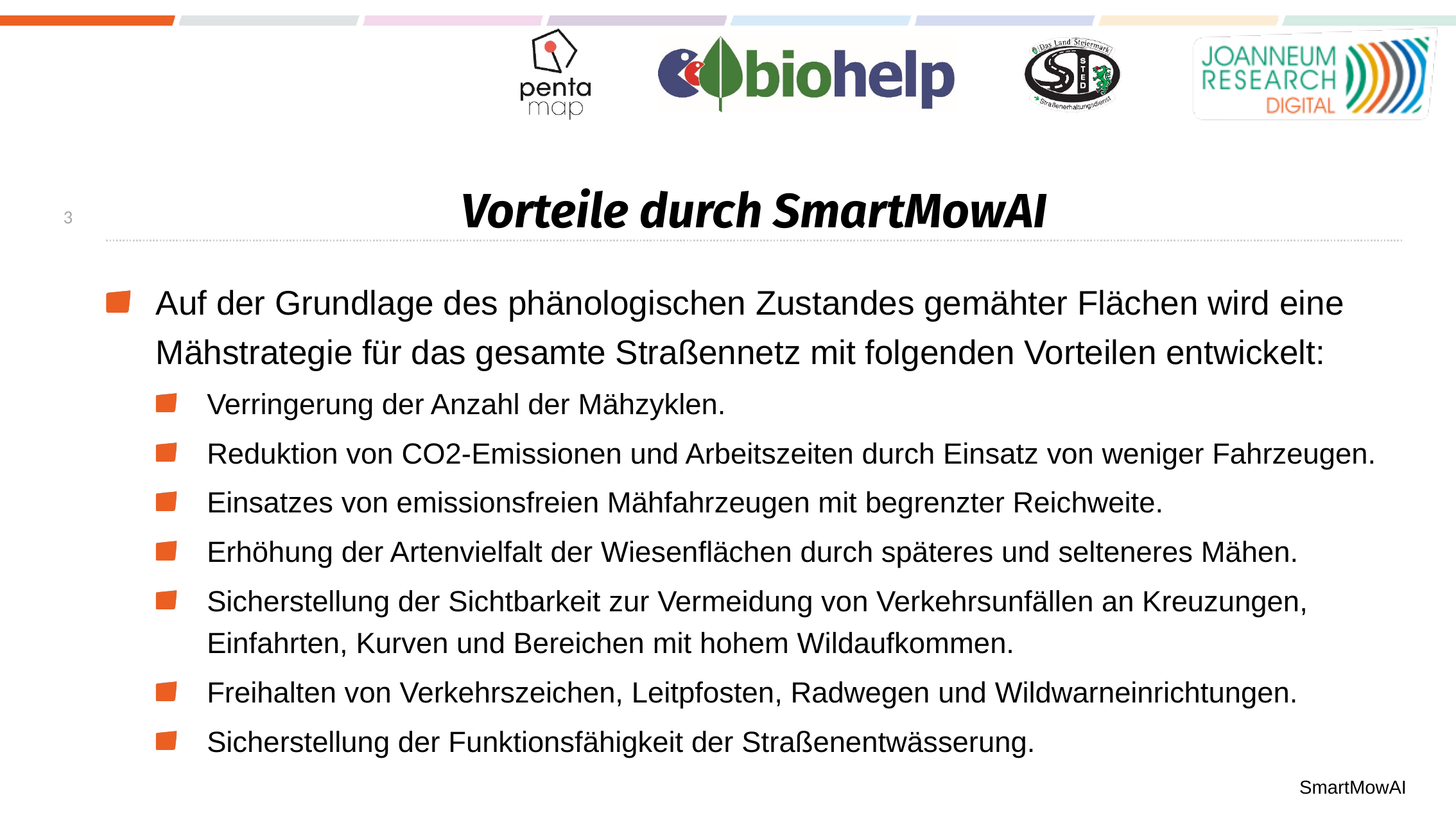

# Vorteile durch SmartMowAI
3
Auf der Grundlage des phänologischen Zustandes gemähter Flächen wird eine Mähstrategie für das gesamte Straßennetz mit folgenden Vorteilen entwickelt:
Verringerung der Anzahl der Mähzyklen.
Reduktion von CO2-Emissionen und Arbeitszeiten durch Einsatz von weniger Fahrzeugen.
Einsatzes von emissionsfreien Mähfahrzeugen mit begrenzter Reichweite.
Erhöhung der Artenvielfalt der Wiesenflächen durch späteres und selteneres Mähen.
Sicherstellung der Sichtbarkeit zur Vermeidung von Verkehrsunfällen an Kreuzungen, Einfahrten, Kurven und Bereichen mit hohem Wildaufkommen.
Freihalten von Verkehrszeichen, Leitpfosten, Radwegen und Wildwarneinrichtungen.
Sicherstellung der Funktionsfähigkeit der Straßenentwässerung.